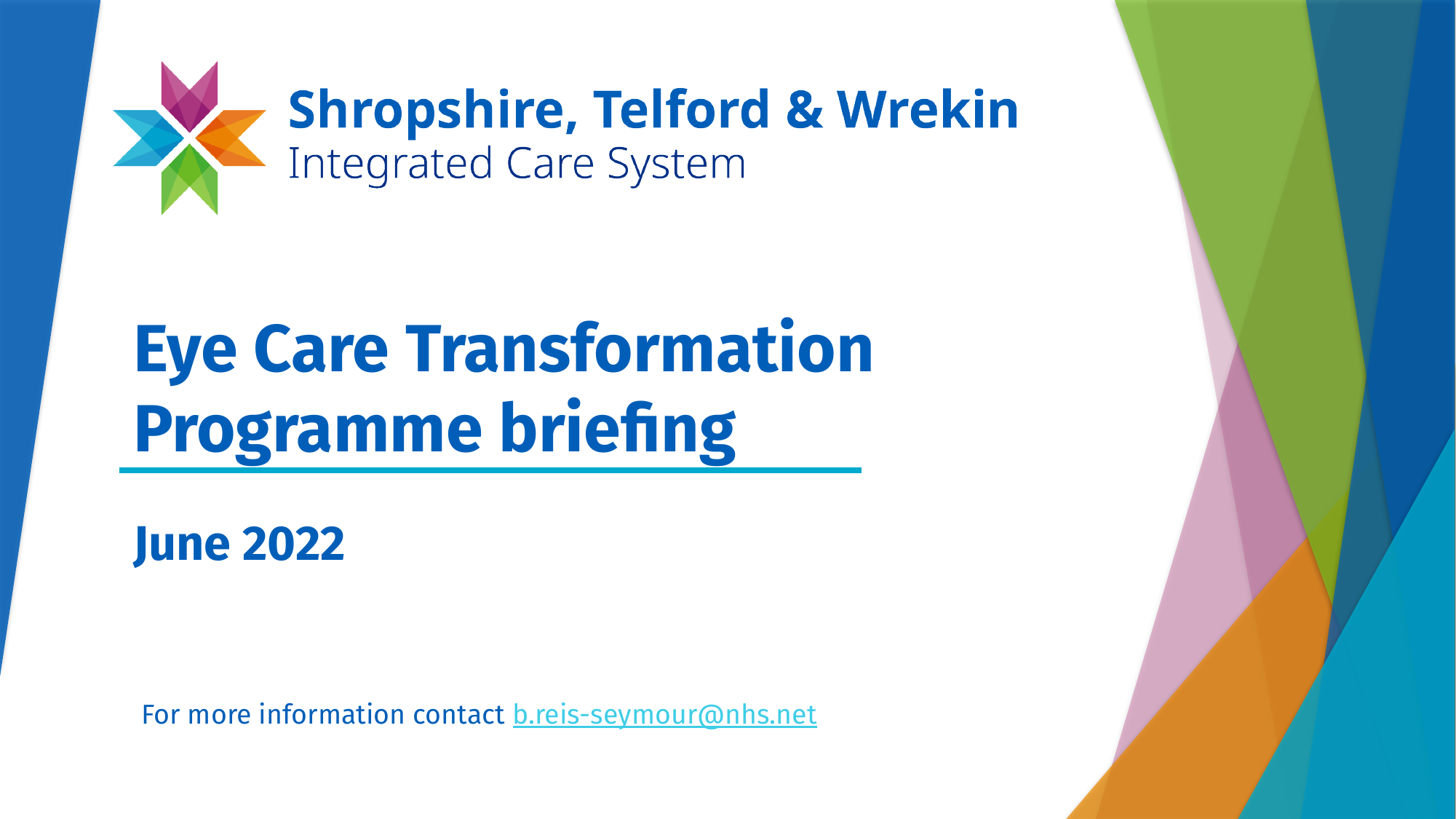

# Eye Care Transformation Programme briefing
June 2022
For more information contact b.reis-seymour@nhs.net